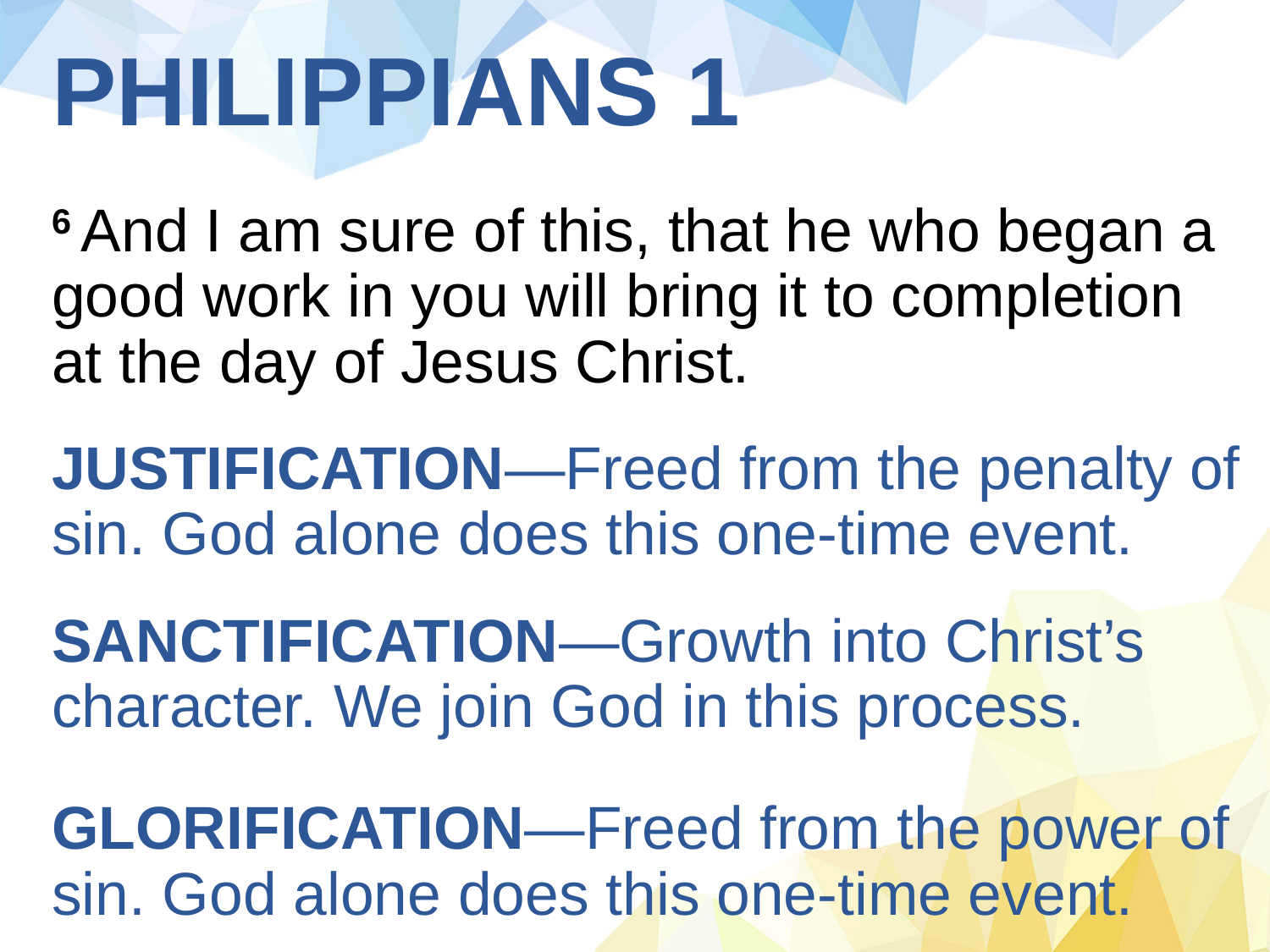

# PHILIPPIANS 1
6 And I am sure of this, that he who began a good work in you will bring it to completion at the day of Jesus Christ.

JUSTIFICATION—Freed from the penalty of sin. God alone does this one-time event.

SANCTIFICATION—Growth into Christ’s character. We join God in this process.

GLORIFICATION—Freed from the power of sin. God alone does this one-time event.